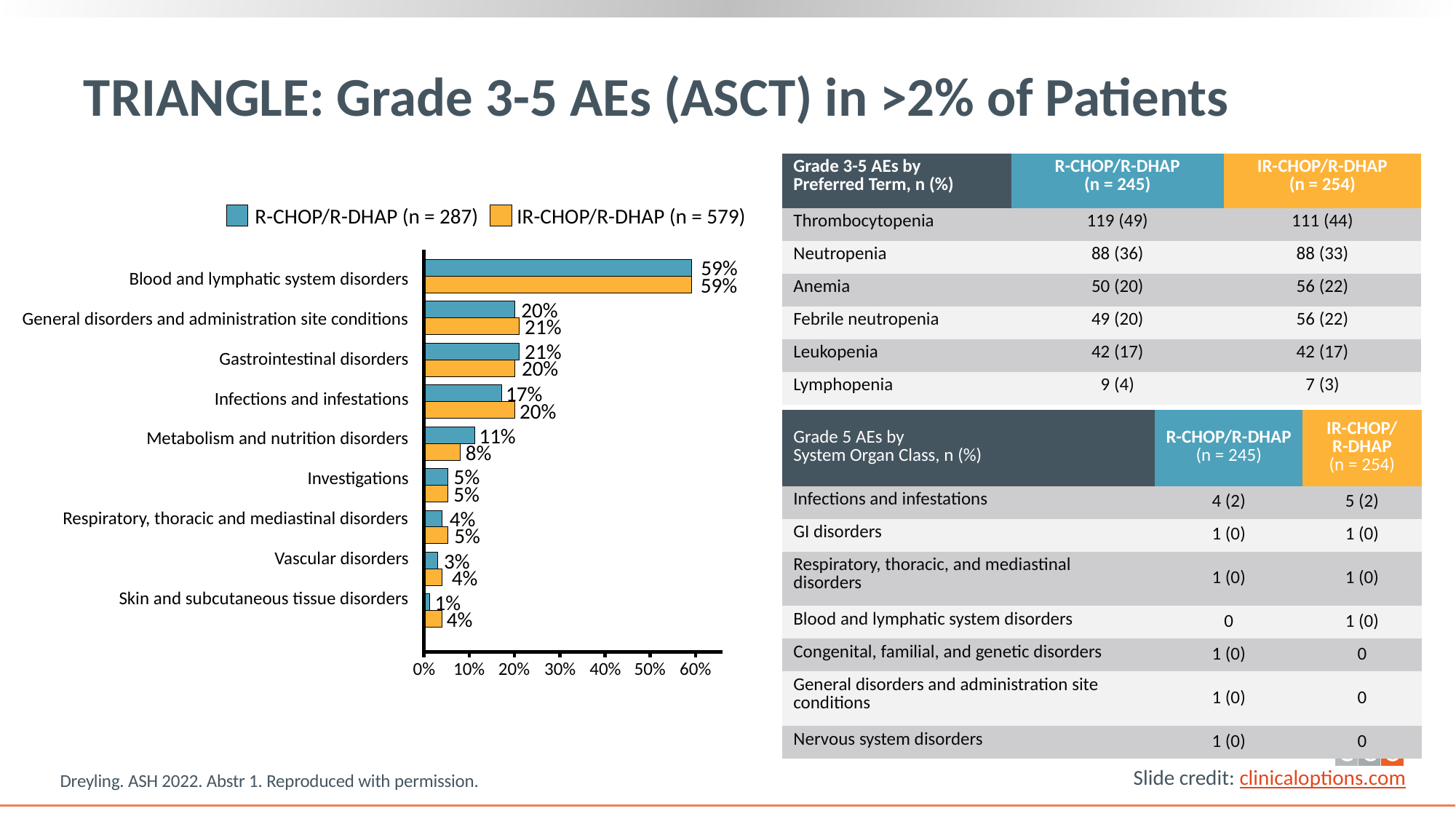

# TRIANGLE: Grade 3-5 AEs (ASCT) in >2% of Patients
| Grade 3-5 AEs by Preferred Term, n (%) | R-CHOP/R-DHAP (n = 245) | IR-CHOP/R-DHAP (n = 254) |
| --- | --- | --- |
| Thrombocytopenia | 119 (49) | 111 (44) |
| Neutropenia | 88 (36) | 88 (33) |
| Anemia | 50 (20) | 56 (22) |
| Febrile neutropenia | 49 (20) | 56 (22) |
| Leukopenia | 42 (17) | 42 (17) |
| Lymphopenia | 9 (4) | 7 (3) |
R-CHOP/R-DHAP (n = 287)
IR-CHOP/R-DHAP (n = 579)

59%

Blood and lymphatic system disorders
General disorders and administration site conditions
Gastrointestinal disorders
Infections and infestations
Metabolism and nutrition disorders
Investigations
Respiratory, thoracic and mediastinal disorders
Vascular disorders
Skin and subcutaneous tissue disorders
59%
20%

21%
21%

20%
17%

20%
| Grade 5 AEs by System Organ Class, n (%) | R-CHOP/R-DHAP (n = 245) | IR-CHOP/ R-DHAP (n = 254) |
| --- | --- | --- |
| Infections and infestations | 4 (2) | 5 (2) |
| GI disorders | 1 (0) | 1 (0) |
| Respiratory, thoracic, and mediastinal disorders | 1 (0) | 1 (0) |
| Blood and lymphatic system disorders | 0 | 1 (0) |
| Congenital, familial, and genetic disorders | 1 (0) | 0 |
| General disorders and administration site conditions | 1 (0) | 0 |
| Nervous system disorders | 1 (0) | 0 |
11%

8%
5%

5%
4%

5%
3%

4%
1%

4%
0%
10%
20%
30%
40%
50%
60%
Dreyling. ASH 2022. Abstr 1. Reproduced with permission.